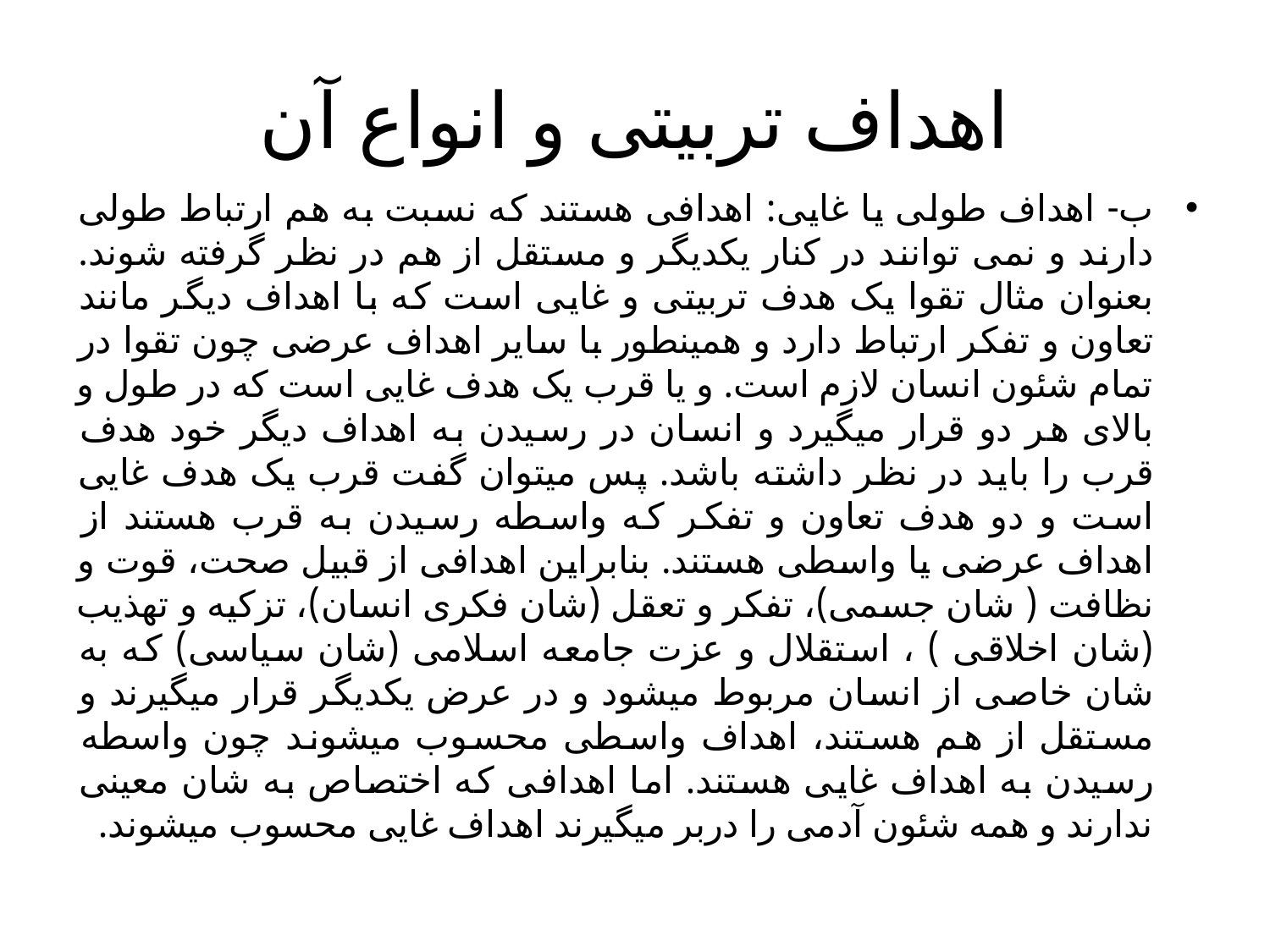

# اهداف تربیتی و انواع آن
ب- اهداف طولی یا غایی: اهدافی هستند که نسبت به هم ارتباط طولی دارند و نمی توانند در کنار یکدیگر و مستقل از هم در نظر گرفته شوند. بعنوان مثال تقوا یک هدف تربیتی و غایی است که با اهداف دیگر مانند تعاون و تفکر ارتباط دارد و همینطور با سایر اهداف عرضی چون تقوا در تمام شئون انسان لازم است. و یا قرب یک هدف غایی است که در طول و بالای هر دو قرار میگیرد و انسان در رسیدن به اهداف دیگر خود هدف قرب را باید در نظر داشته باشد. پس میتوان گفت قرب یک هدف غایی است و دو هدف تعاون و تفکر که واسطه رسیدن به قرب هستند از اهداف عرضی یا واسطی هستند. بنابراین اهدافی از قبیل صحت، قوت و نظافت ( شان جسمی)، تفکر و تعقل (شان فکری انسان)، تزکیه و تهذیب (شان اخلاقی ) ، استقلال و عزت جامعه اسلامی (شان سیاسی) که به شان خاصی از انسان مربوط میشود و در عرض یکدیگر قرار میگیرند و مستقل از هم هستند، اهداف واسطی محسوب میشوند چون واسطه رسیدن به اهداف غایی هستند. اما اهدافی که اختصاص به شان معینی ندارند و همه شئون آدمی را دربر میگیرند اهداف غایی محسوب میشوند.